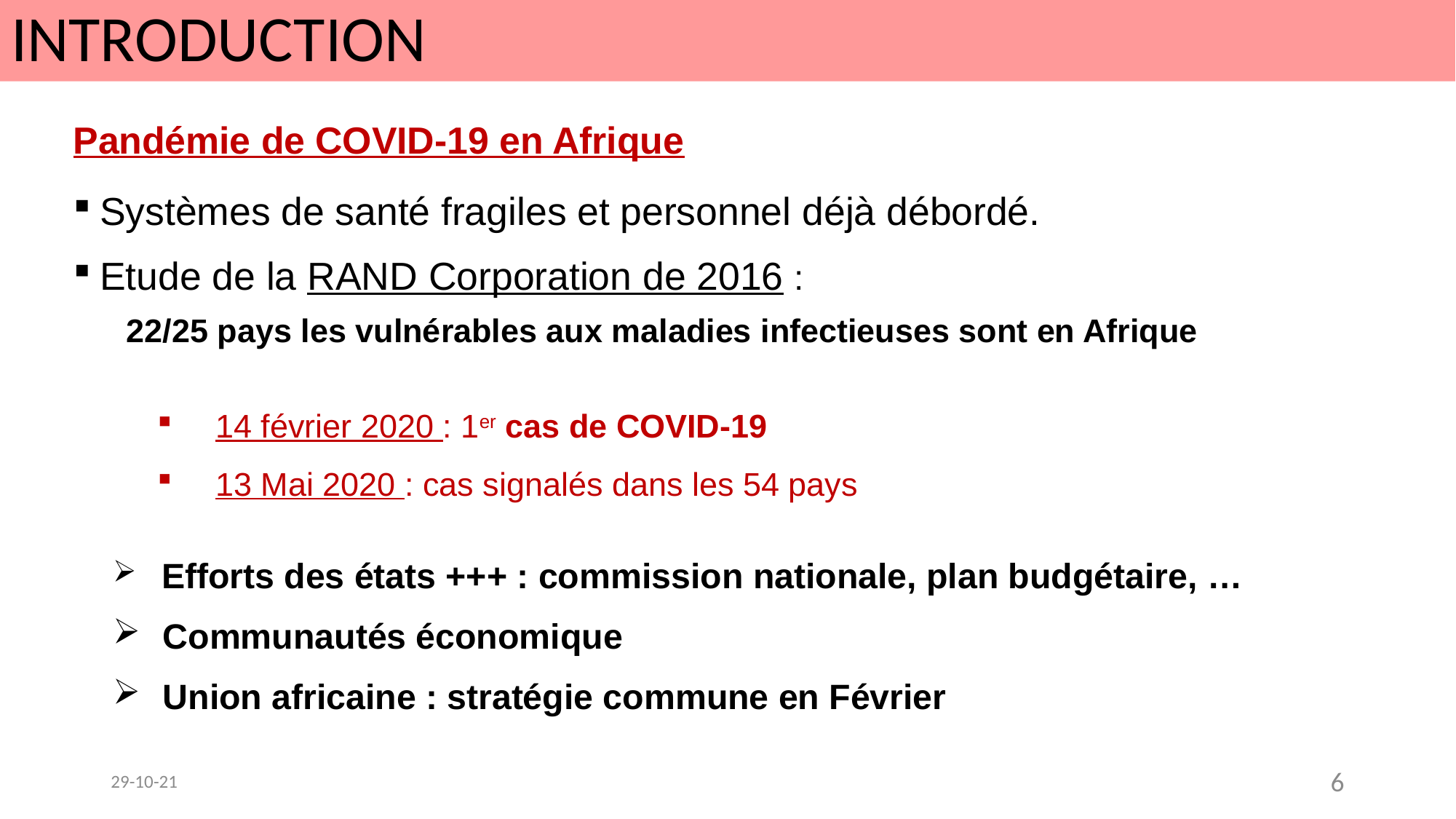

# INTRODUCTION
Pandémie de COVID-19 en Afrique
Systèmes de santé fragiles et personnel déjà débordé.
Etude de la RAND Corporation de 2016 :
22/25 pays les vulnérables aux maladies infectieuses sont en Afrique

 14 février 2020 : 1er cas de COVID-19
 13 Mai 2020 : cas signalés dans les 54 pays

 Efforts des états +++ : commission nationale, plan budgétaire, …
 Communautés économique
 Union africaine : stratégie commune en Février

29-10-21
6